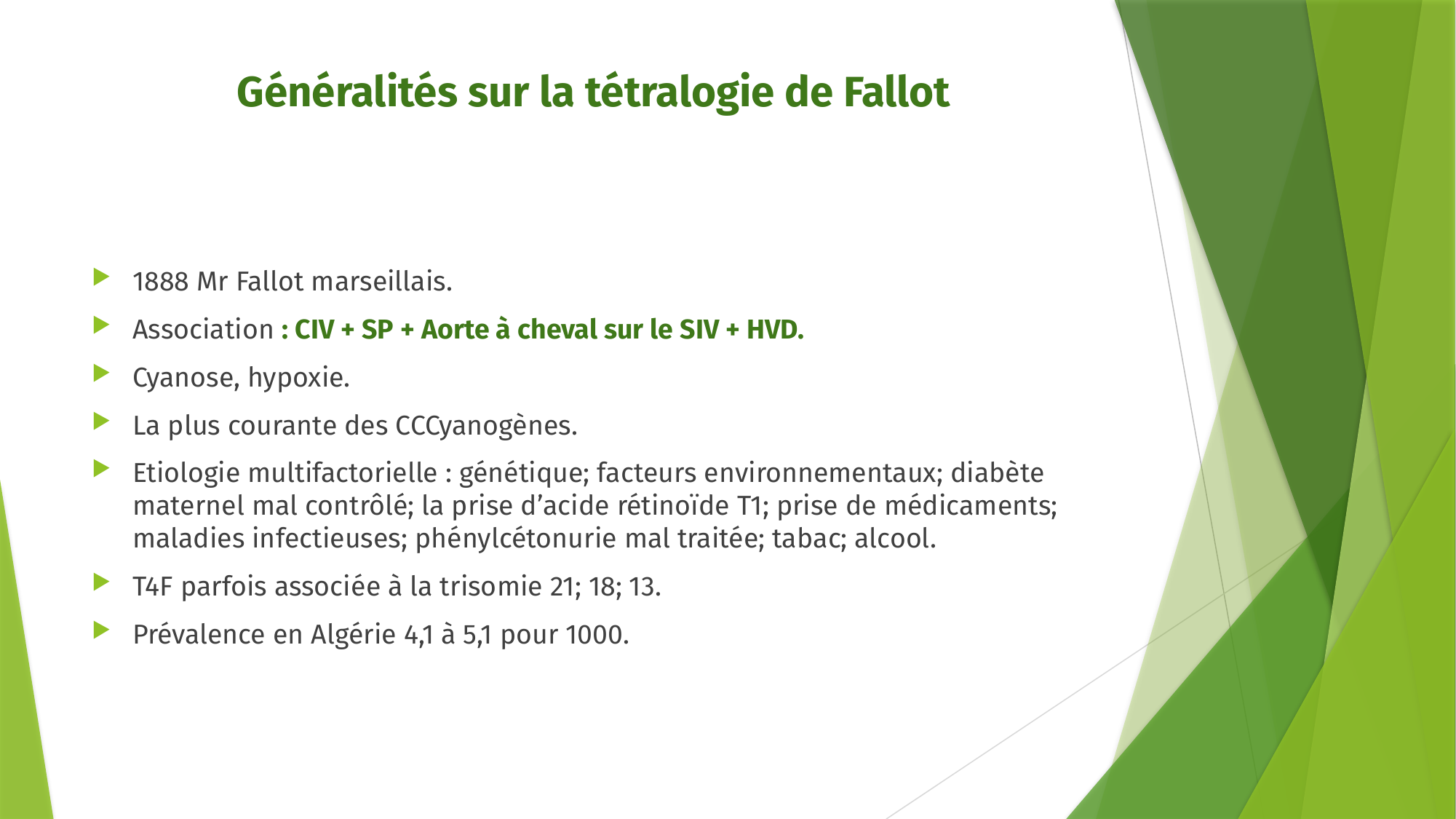

# Généralités sur la tétralogie de Fallot
1888 Mr Fallot marseillais.
Association : CIV + SP + Aorte à cheval sur le SIV + HVD.
Cyanose, hypoxie.
La plus courante des CCCyanogènes.
Etiologie multifactorielle : génétique; facteurs environnementaux; diabète maternel mal contrôlé; la prise d’acide rétinoïde T1; prise de médicaments; maladies infectieuses; phénylcétonurie mal traitée; tabac; alcool.
T4F parfois associée à la trisomie 21; 18; 13.
Prévalence en Algérie 4,1 à 5,1 pour 1000.